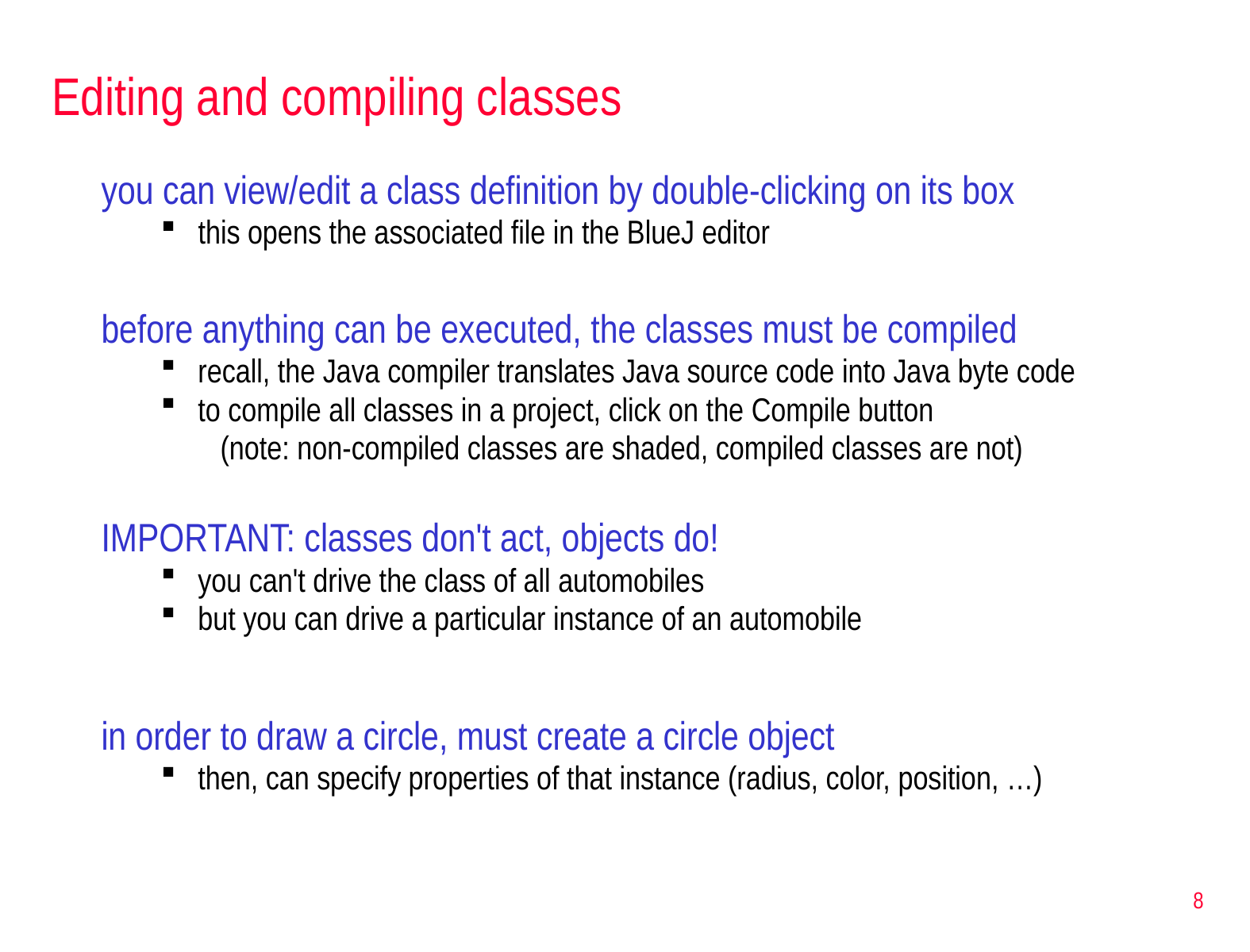

# Editing and compiling classes
you can view/edit a class definition by double-clicking on its box
this opens the associated file in the BlueJ editor
before anything can be executed, the classes must be compiled
recall, the Java compiler translates Java source code into Java byte code
to compile all classes in a project, click on the Compile button
(note: non-compiled classes are shaded, compiled classes are not)

IMPORTANT: classes don't act, objects do!
you can't drive the class of all automobiles
but you can drive a particular instance of an automobile
in order to draw a circle, must create a circle object
then, can specify properties of that instance (radius, color, position, …)

8